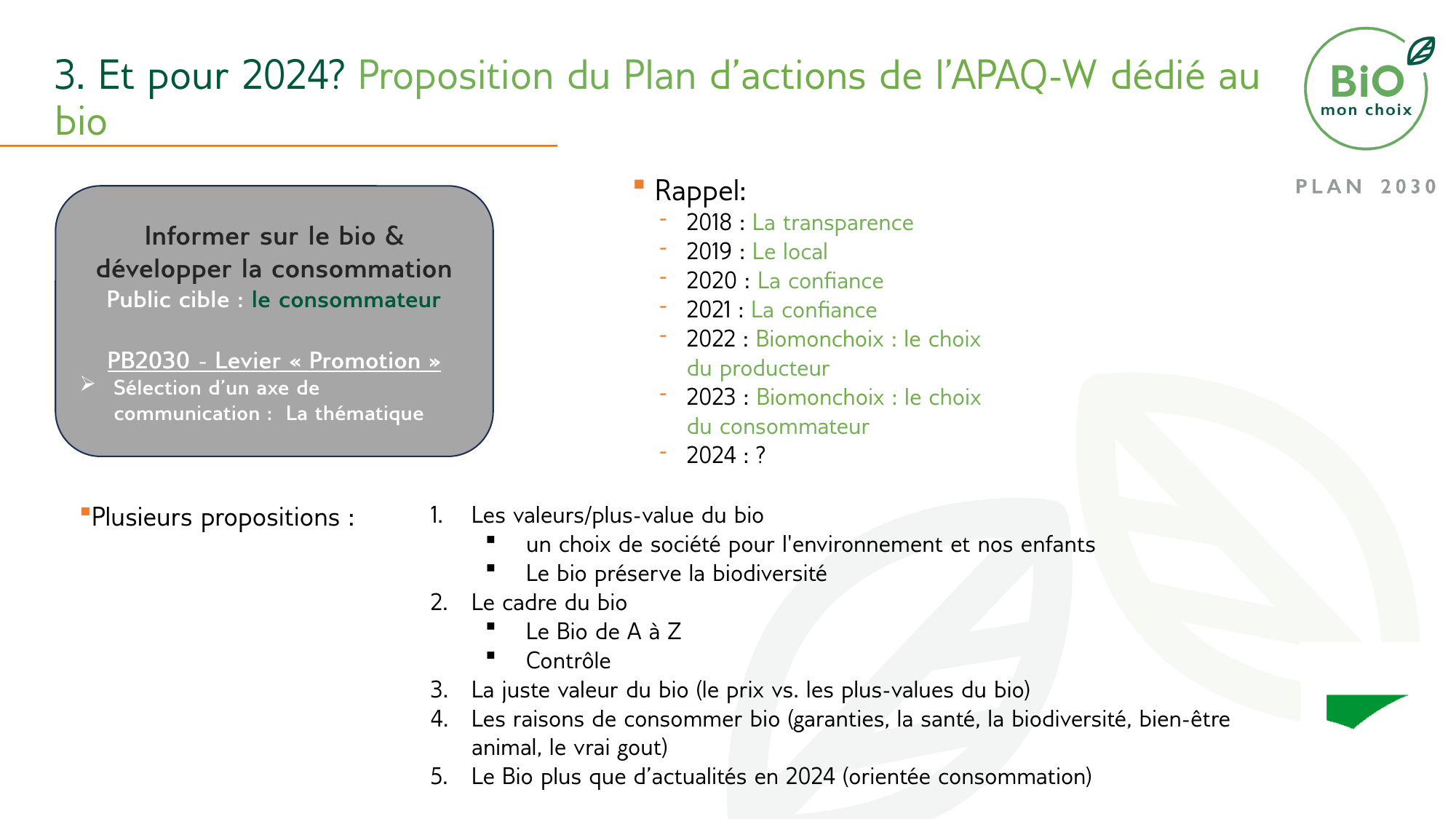

# 3. Et pour 2024? Proposition du Plan d’actions de l’APAQ-W dédié au bio

 Rappel:
2018 : La transparence
2019 : Le local
2020 : La confiance
2021 : La confiance
2022 : Biomonchoix : le choix du producteur
2023 : Biomonchoix : le choix du consommateur
2024 : ?

Informer sur le bio & développer la consommation
Public cible : le consommateur

PB2030 - Levier « Promotion »
Sélection d’un axe de communication :  La thématique

Plusieurs propositions :
Les valeurs/plus-value du bio
un choix de société pour l'environnement et nos enfants
Le bio préserve la biodiversité
Le cadre du bio
Le Bio de A à Z
Contrôle
La juste valeur du bio (le prix vs. les plus-values du bio)
Les raisons de consommer bio (garanties, la santé, la biodiversité, bien-être animal, le vrai gout)
Le Bio plus que d’actualités en 2024 (orientée consommation)